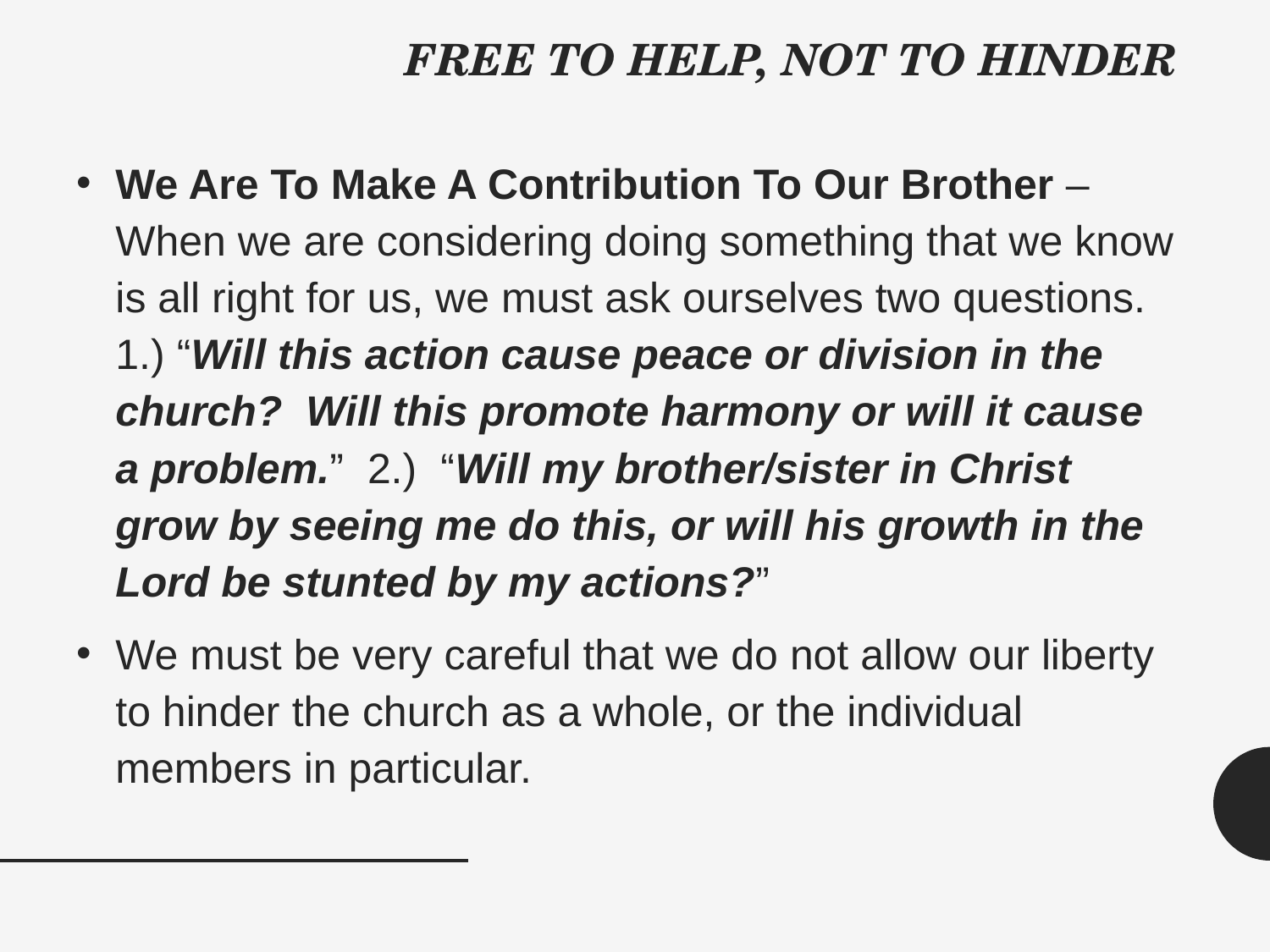

# FREE TO HELP, NOT TO HINDER
We Are To Make A Contribution To Our Brother – When we are considering doing something that we know is all right for us, we must ask ourselves two questions. 1.) “Will this action cause peace or division in the church?  Will this promote harmony or will it cause a problem.”  2.)  “Will my brother/sister in Christ grow by seeing me do this, or will his growth in the Lord be stunted by my actions?”
We must be very careful that we do not allow our liberty to hinder the church as a whole, or the individual members in particular.